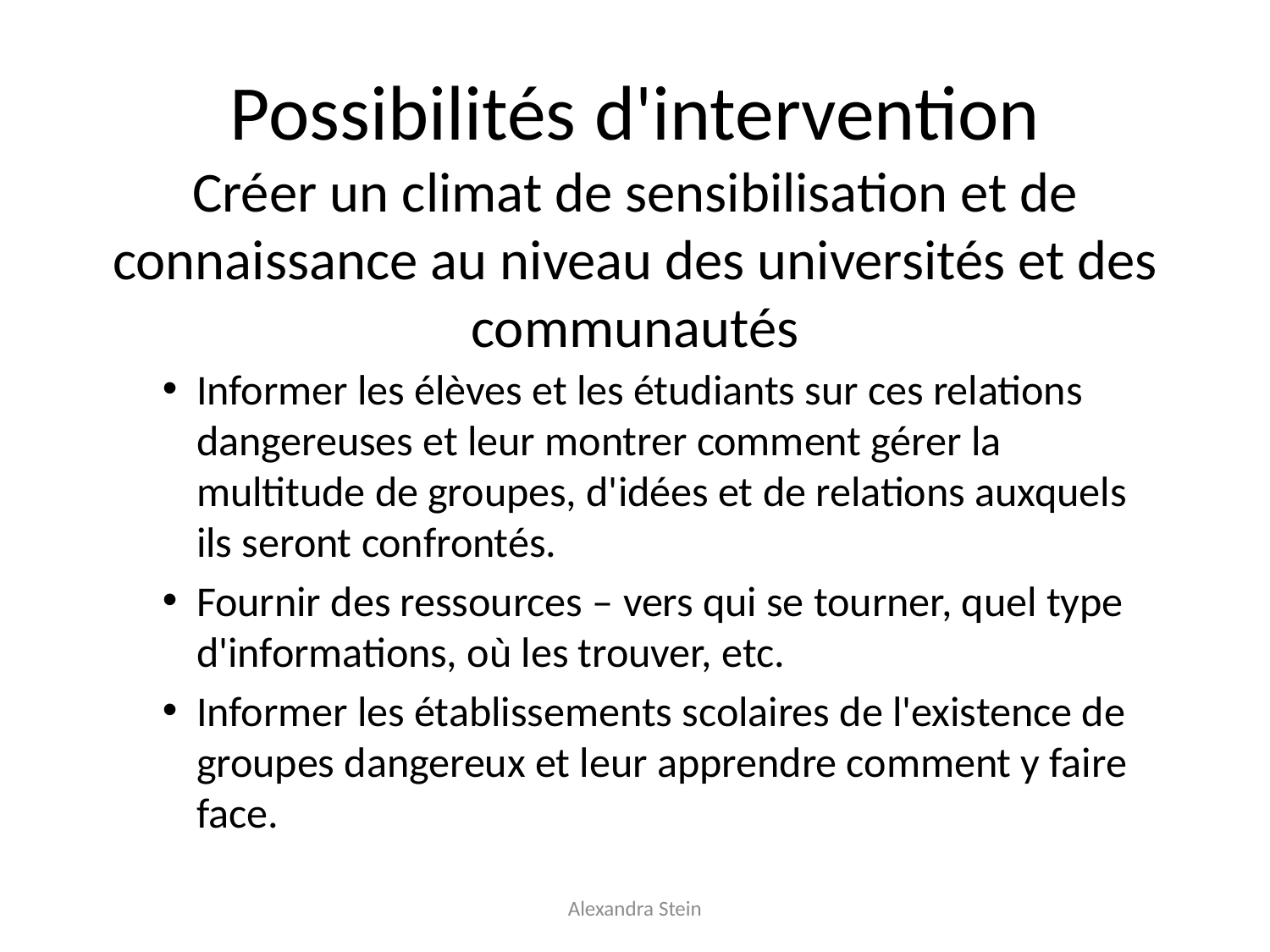

Possibilités d'intervention
Créer un climat de sensibilisation et de connaissance au niveau des universités et des communautés
Informer les élèves et les étudiants sur ces relations dangereuses et leur montrer comment gérer la multitude de groupes, d'idées et de relations auxquels ils seront confrontés.
Fournir des ressources – vers qui se tourner, quel type d'informations, où les trouver, etc.
Informer les établissements scolaires de l'existence de groupes dangereux et leur apprendre comment y faire face.

Alexandra Stein